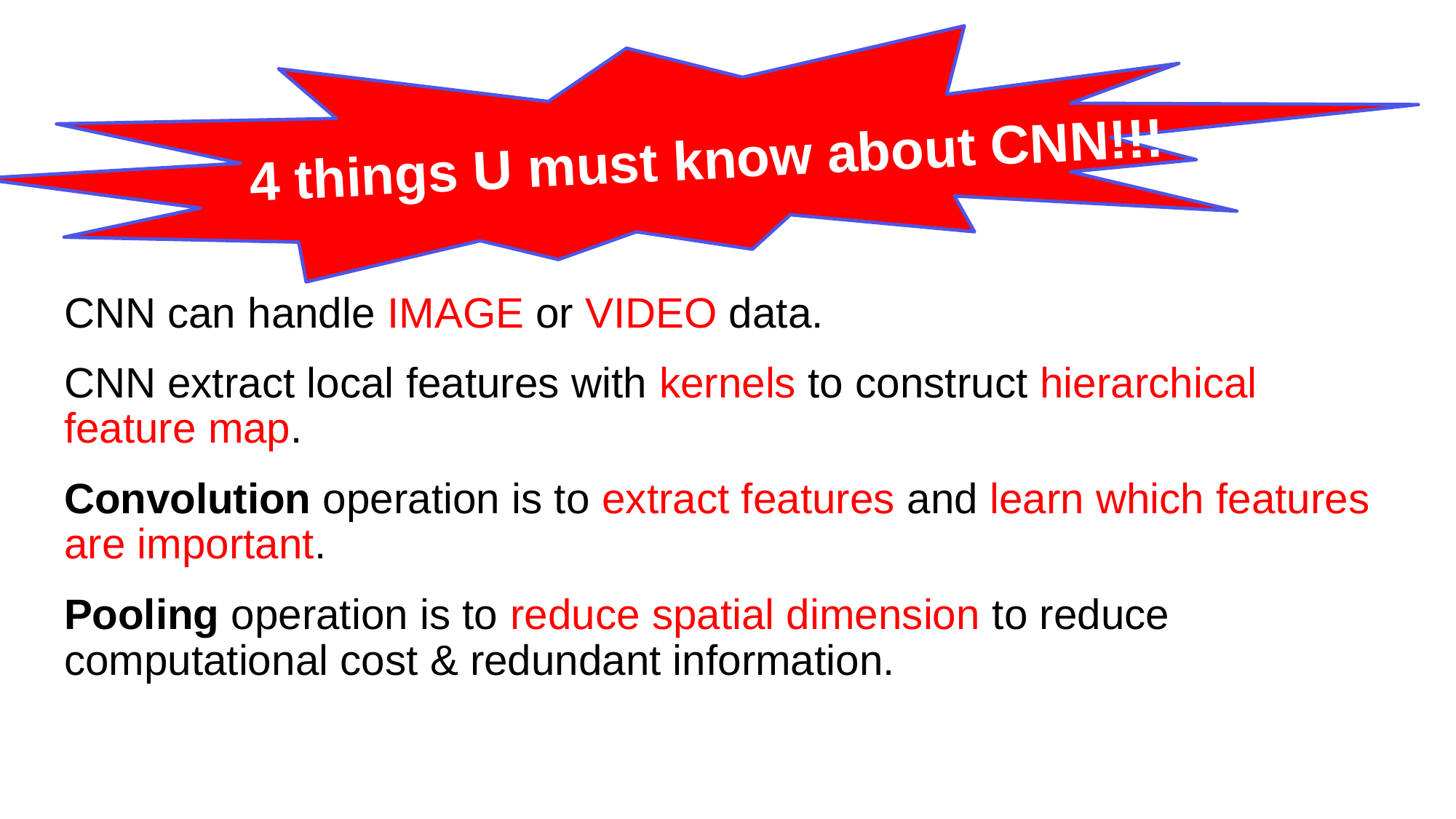

# 4 things U must know about CNN!!!
CNN can handle IMAGE or VIDEO data.
CNN extract local features with kernels to construct hierarchical feature map.
Convolution operation is to extract features and learn which features are important.
Pooling operation is to reduce spatial dimension to reduce computational cost & redundant information.